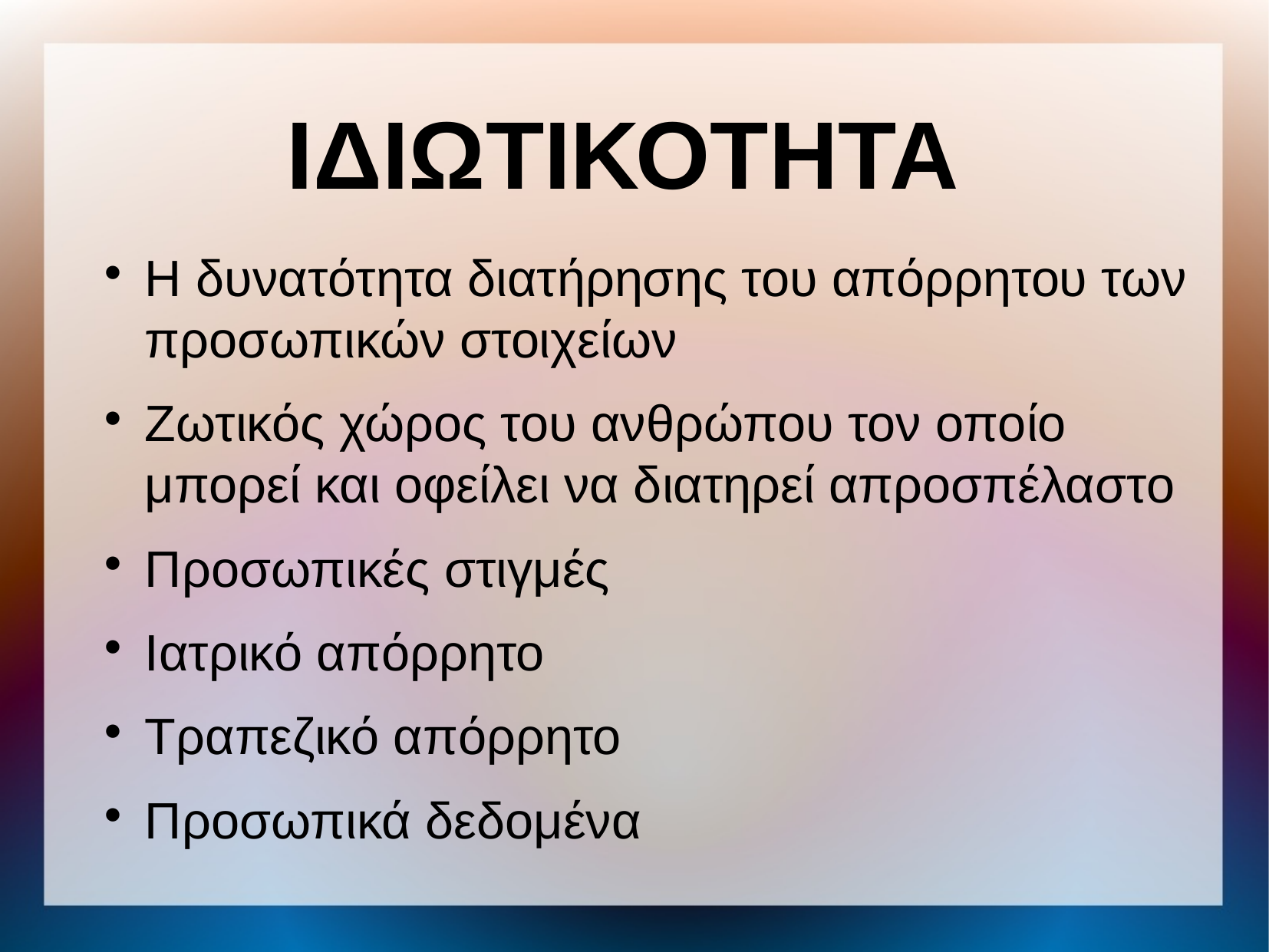

ΙΔΙΩΤΙΚΟΤΗΤΑ
Η δυνατότητα διατήρησης του απόρρητου των προσωπικών στοιχείων
Ζωτικός χώρος του ανθρώπου τον οποίο μπορεί και οφείλει να διατηρεί απροσπέλαστο
Προσωπικές στιγμές
Ιατρικό απόρρητο
Τραπεζικό απόρρητο
Προσωπικά δεδομένα